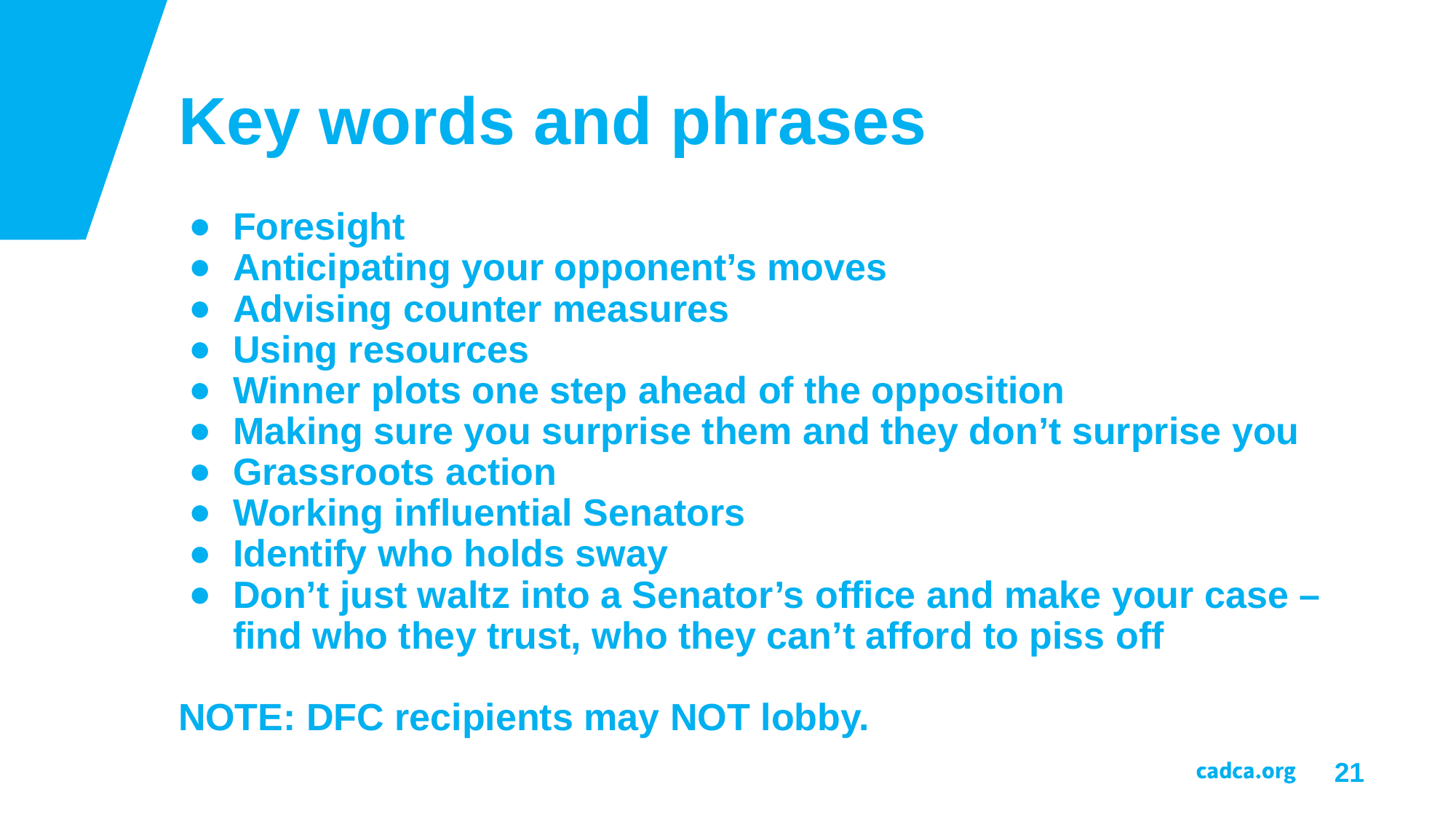

# Key words and phrases
Foresight
Anticipating your opponent’s moves
Advising counter measures
Using resources
Winner plots one step ahead of the opposition
Making sure you surprise them and they don’t surprise you
Grassroots action
Working influential Senators
Identify who holds sway
Don’t just waltz into a Senator’s office and make your case – find who they trust, who they can’t afford to piss off

NOTE: DFC recipients may NOT lobby.